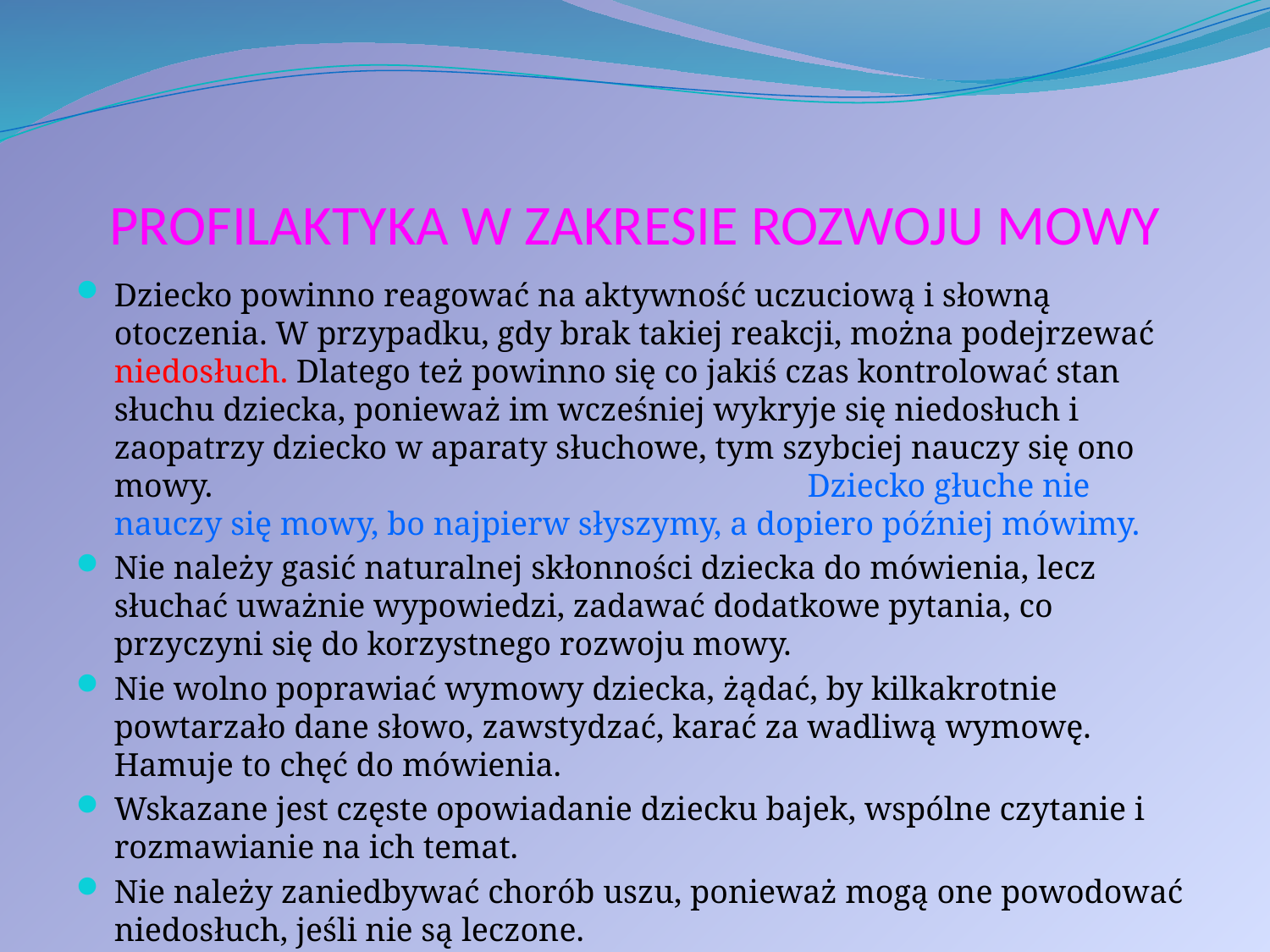

# PROFILAKTYKA W ZAKRESIE ROZWOJU MOWY
Dziecko powinno reagować na aktywność uczuciową i słowną otoczenia. W przypadku, gdy brak takiej reakcji, można podejrzewać niedosłuch. Dlatego też powinno się co jakiś czas kontrolować stan słuchu dziecka, ponieważ im wcześniej wykryje się niedosłuch i zaopatrzy dziecko w aparaty słuchowe, tym szybciej nauczy się ono mowy.                                                                        Dziecko głuche nie nauczy się mowy, bo najpierw słyszymy, a dopiero później mówimy.
Nie należy gasić naturalnej skłonności dziecka do mówienia, lecz słuchać uważnie wypowiedzi, zadawać dodatkowe pytania, co przyczyni się do korzystnego rozwoju mowy.
Nie wolno poprawiać wymowy dziecka, żądać, by kilkakrotnie powtarzało dane słowo, zawstydzać, karać za wadliwą wymowę. Hamuje to chęć do mówienia.
Wskazane jest częste opowiadanie dziecku bajek, wspólne czytanie i rozmawianie na ich temat.
Nie należy zaniedbywać chorób uszu, ponieważ mogą one powodować niedosłuch, jeśli nie są leczone.